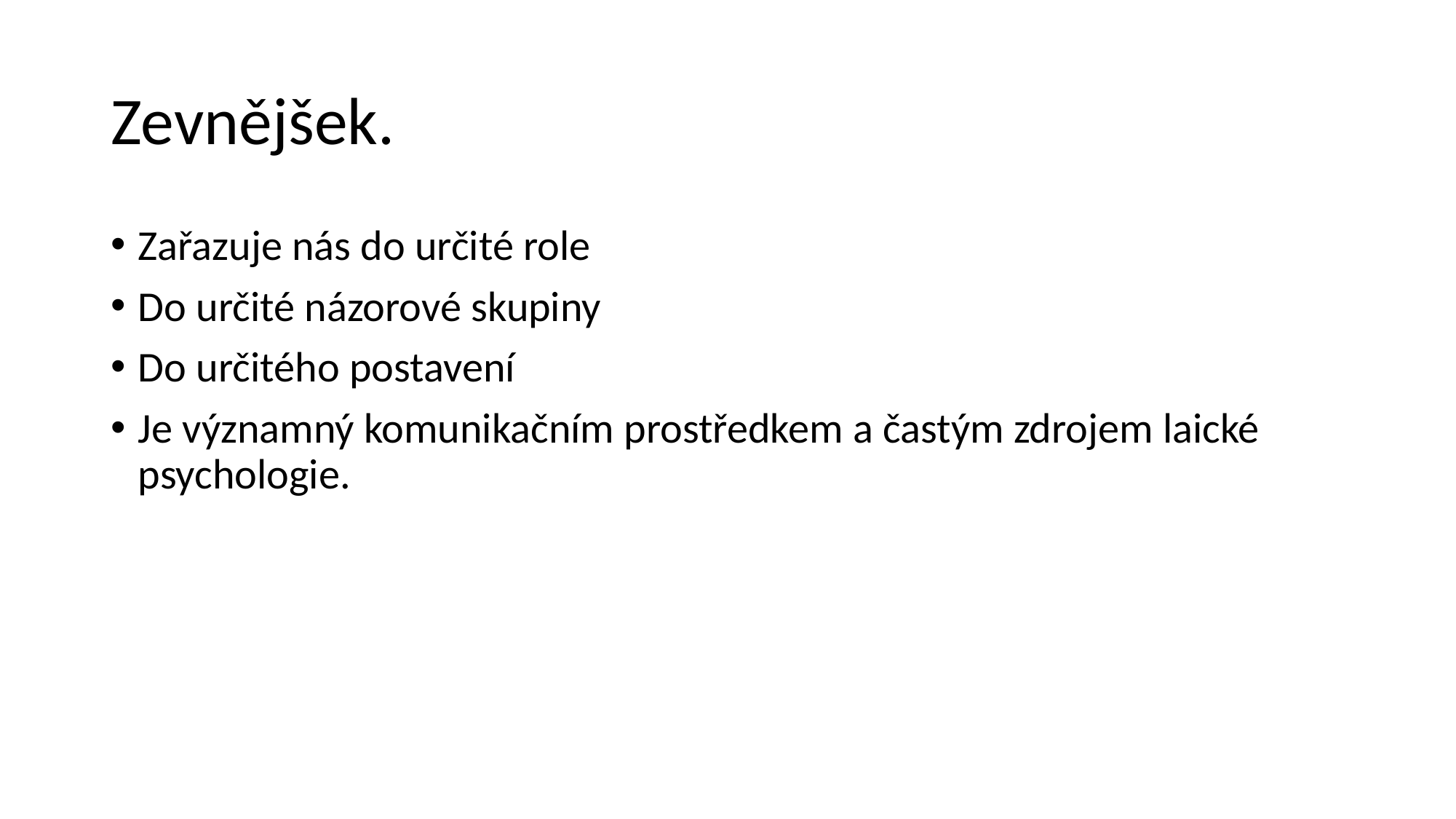

# Zevnějšek.
Zařazuje nás do určité role
Do určité názorové skupiny
Do určitého postavení
Je významný komunikačním prostředkem a častým zdrojem laické psychologie.